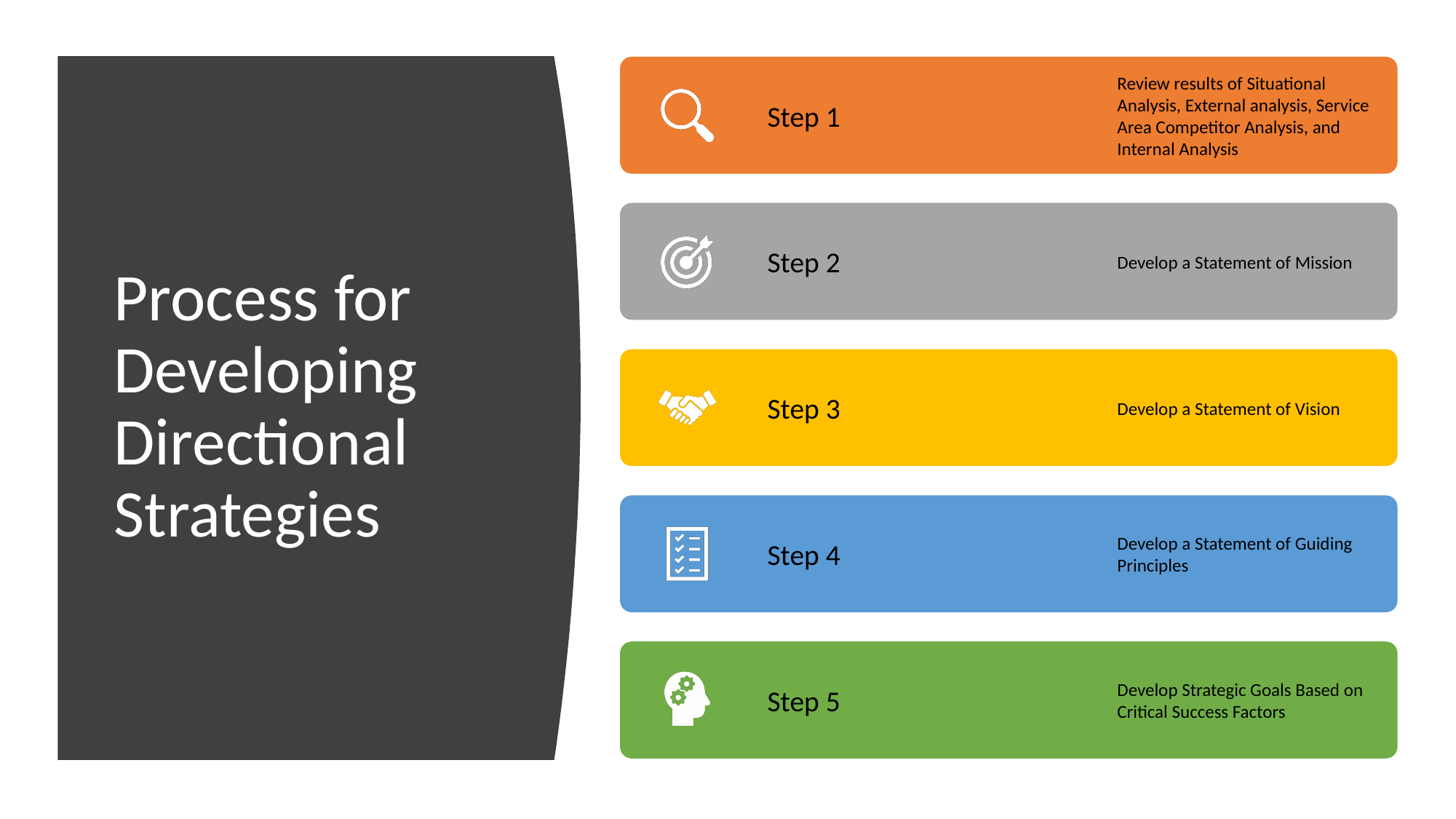

Step 1
Review results of Situational Analysis, External analysis, Service Area Competitor Analysis, and Internal Analysis
Step 2
Develop a Statement of Mission
Step 3
Develop a Statement of Vision
Step 4
Develop a Statement of Guiding Principles
Step 5
Develop Strategic Goals Based on Critical Success Factors

# Process for Developing Directional Strategies